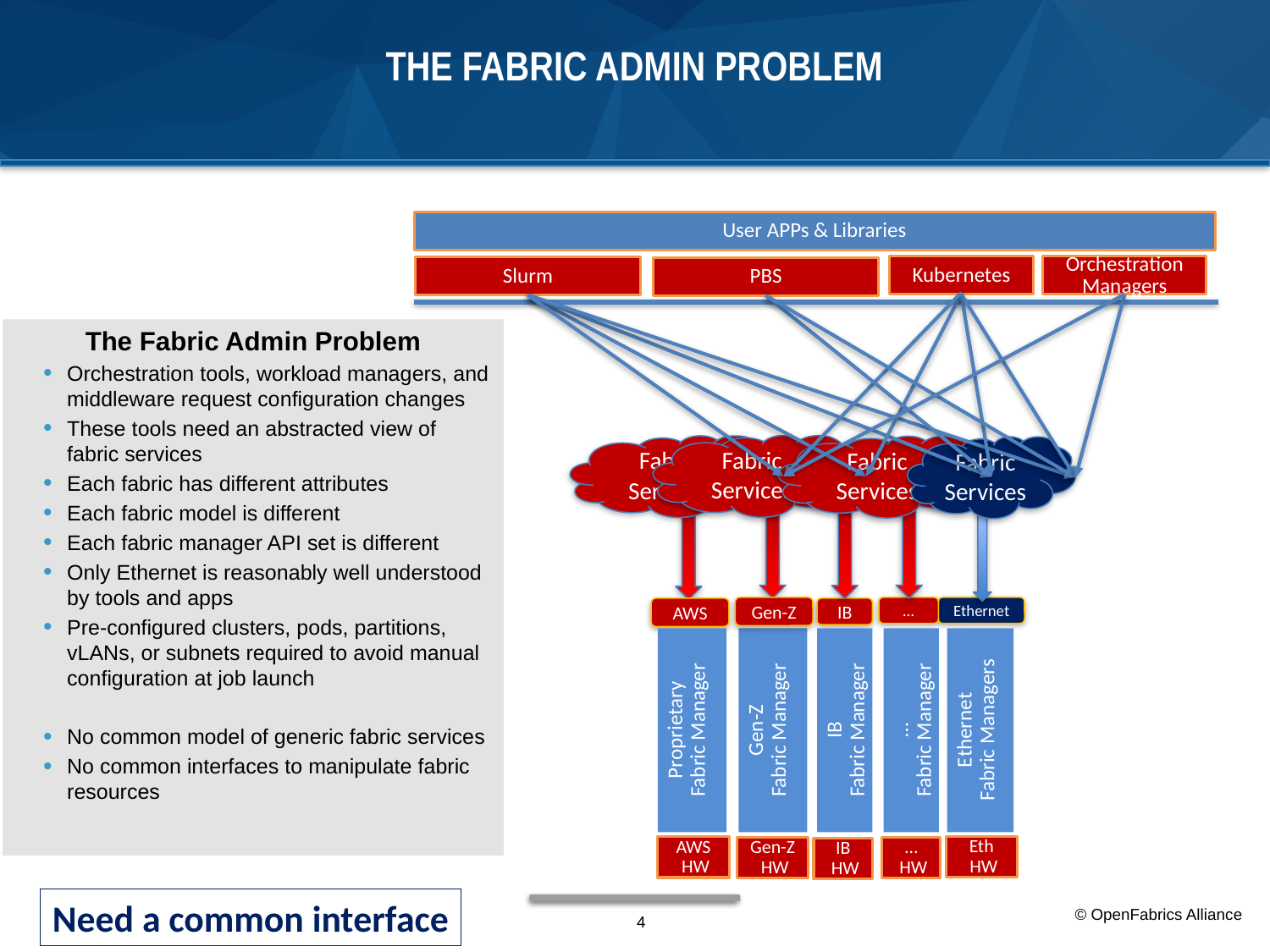

# The Fabric Admin Problem
User APPs & Libraries
Slurm
Orchestration Managers
Kubernetes
PBS
The Fabric Admin Problem
Orchestration tools, workload managers, and middleware request configuration changes
These tools need an abstracted view of fabric services
Each fabric has different attributes
Each fabric model is different
Each fabric manager API set is different
Only Ethernet is reasonably well understood by tools and apps
Pre-configured clusters, pods, partitions, vLANs, or subnets required to avoid manual configuration at job launch

No common model of generic fabric services
No common interfaces to manipulate fabric resources

Fabric Services
Fabric Services
Fabric Services
Fabric Services

Ethernet
…
Gen-Z
AWS
IB
Proprietary
Fabric Manager
Gen-Z
Fabric Manager
IB
Fabric Manager
…
Fabric Manager
Ethernet
Fabric Managers
Eth
 HW
AWS
 HW
Gen-Z
 HW
…
 HW
IB
 HW
© OpenFabrics Alliance
Need a common interface
4